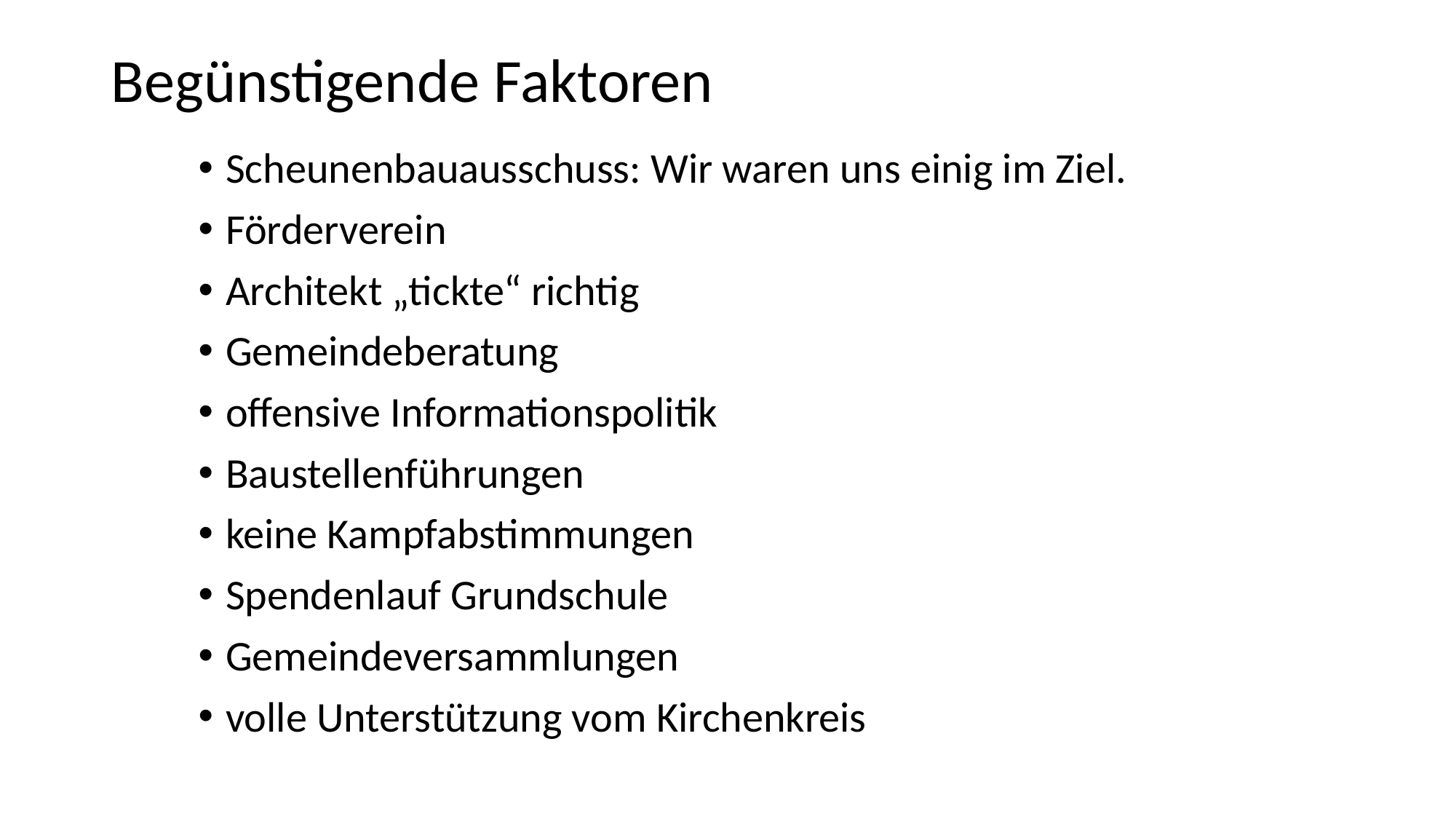

# Begünstigende Faktoren
Scheunenbauausschuss: Wir waren uns einig im Ziel.
Förderverein
Architekt „tickte“ richtig
Gemeindeberatung
offensive Informationspolitik
Baustellenführungen
keine Kampfabstimmungen
Spendenlauf Grundschule
Gemeindeversammlungen
volle Unterstützung vom Kirchenkreis